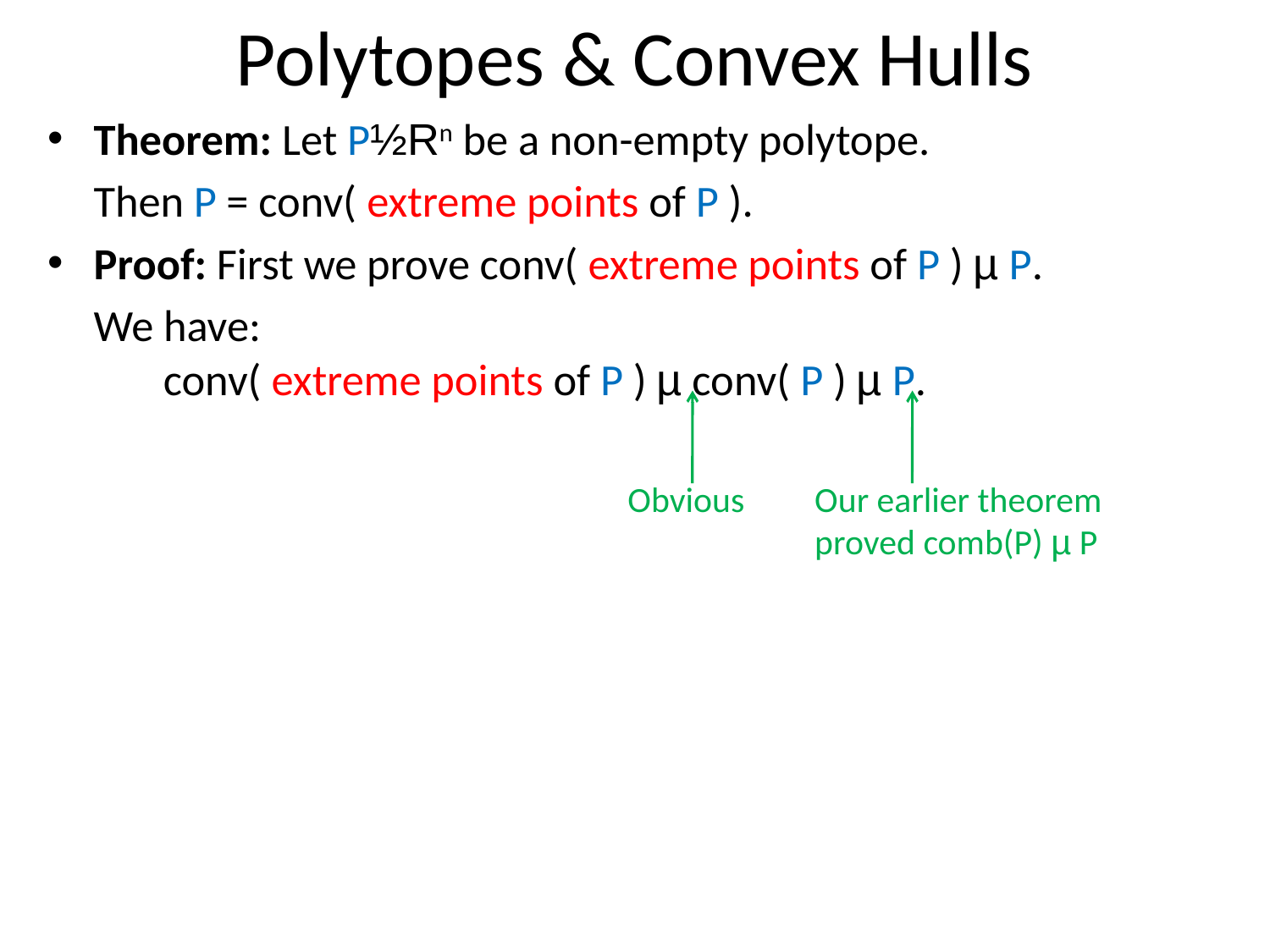

# Polytopes & Convex Hulls
Theorem: Let P½Rn be a non-empty polytope.
	Then P = conv( extreme points of P ).
Proof: First we prove conv( extreme points of P ) µ P.
	We have:
       conv( extreme points of P ) µ conv( P ) µ P.
Obvious
Our earlier theorem
proved comb(P) µ P